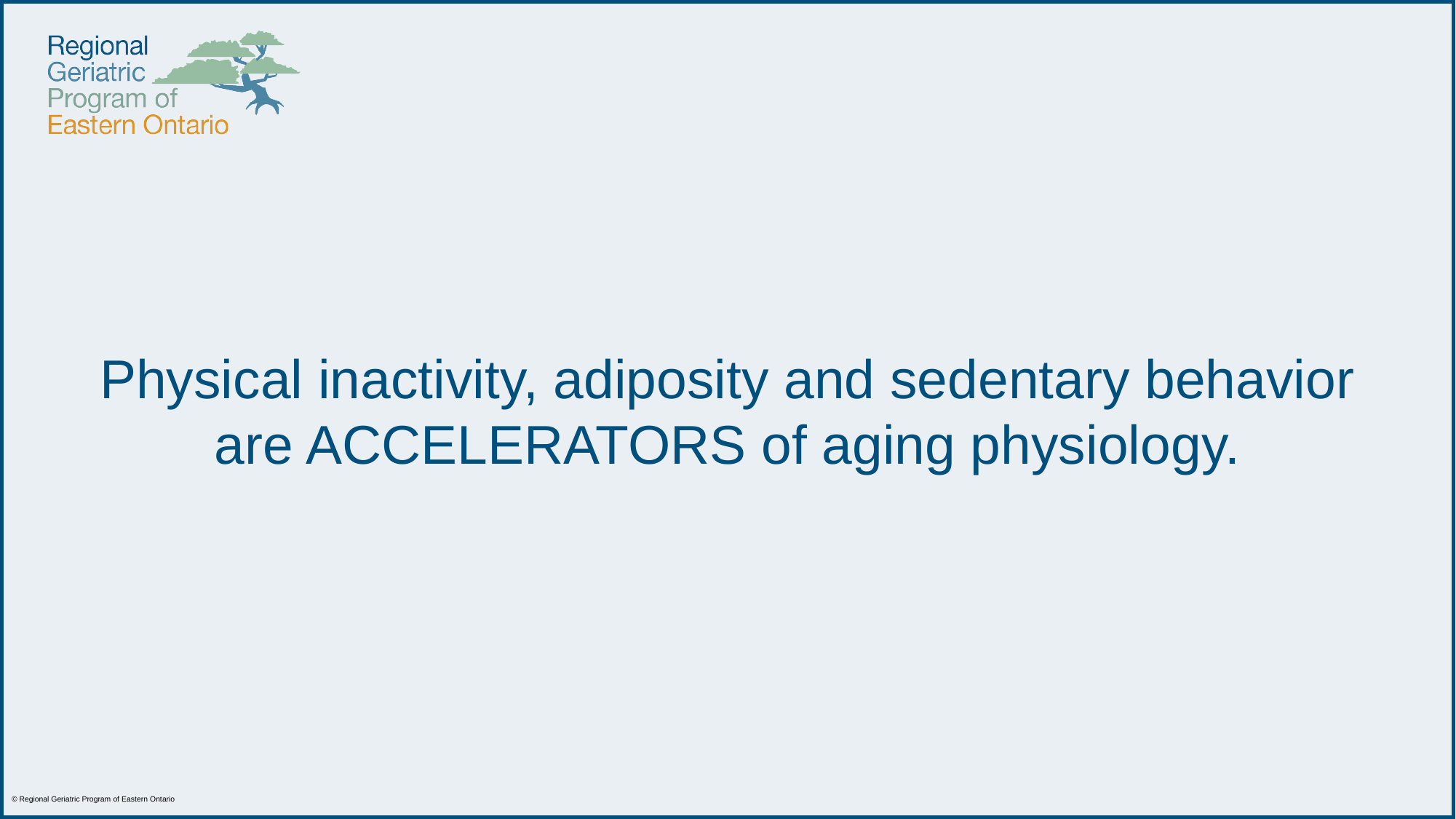

Physical inactivity, adiposity and sedentary behavior are ACCELERATORS of aging physiology.